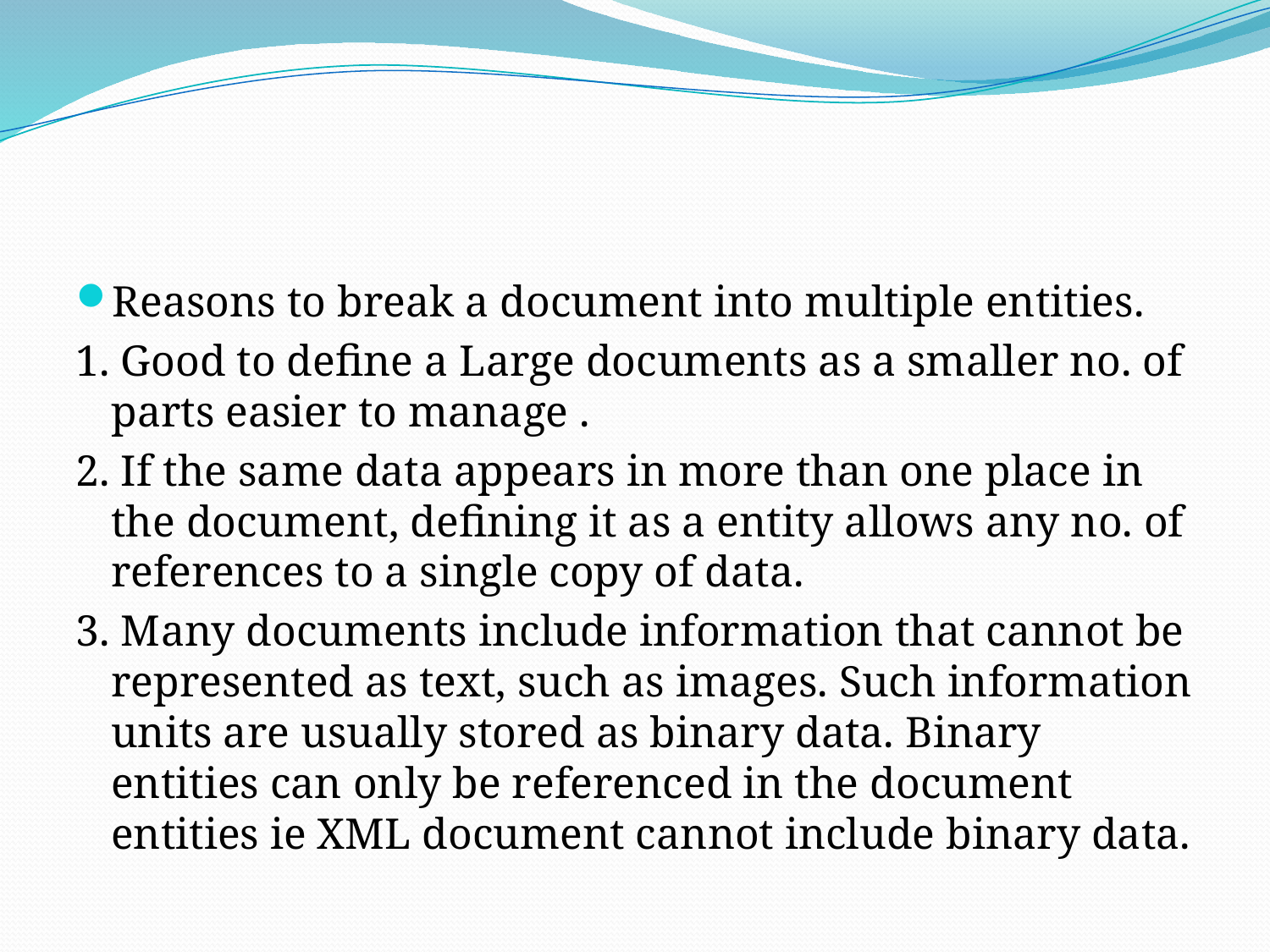

#
Reasons to break a document into multiple entities.
1. Good to define a Large documents as a smaller no. of parts easier to manage .
2. If the same data appears in more than one place in the document, defining it as a entity allows any no. of references to a single copy of data.
3. Many documents include information that cannot be represented as text, such as images. Such information units are usually stored as binary data. Binary entities can only be referenced in the document entities ie XML document cannot include binary data.